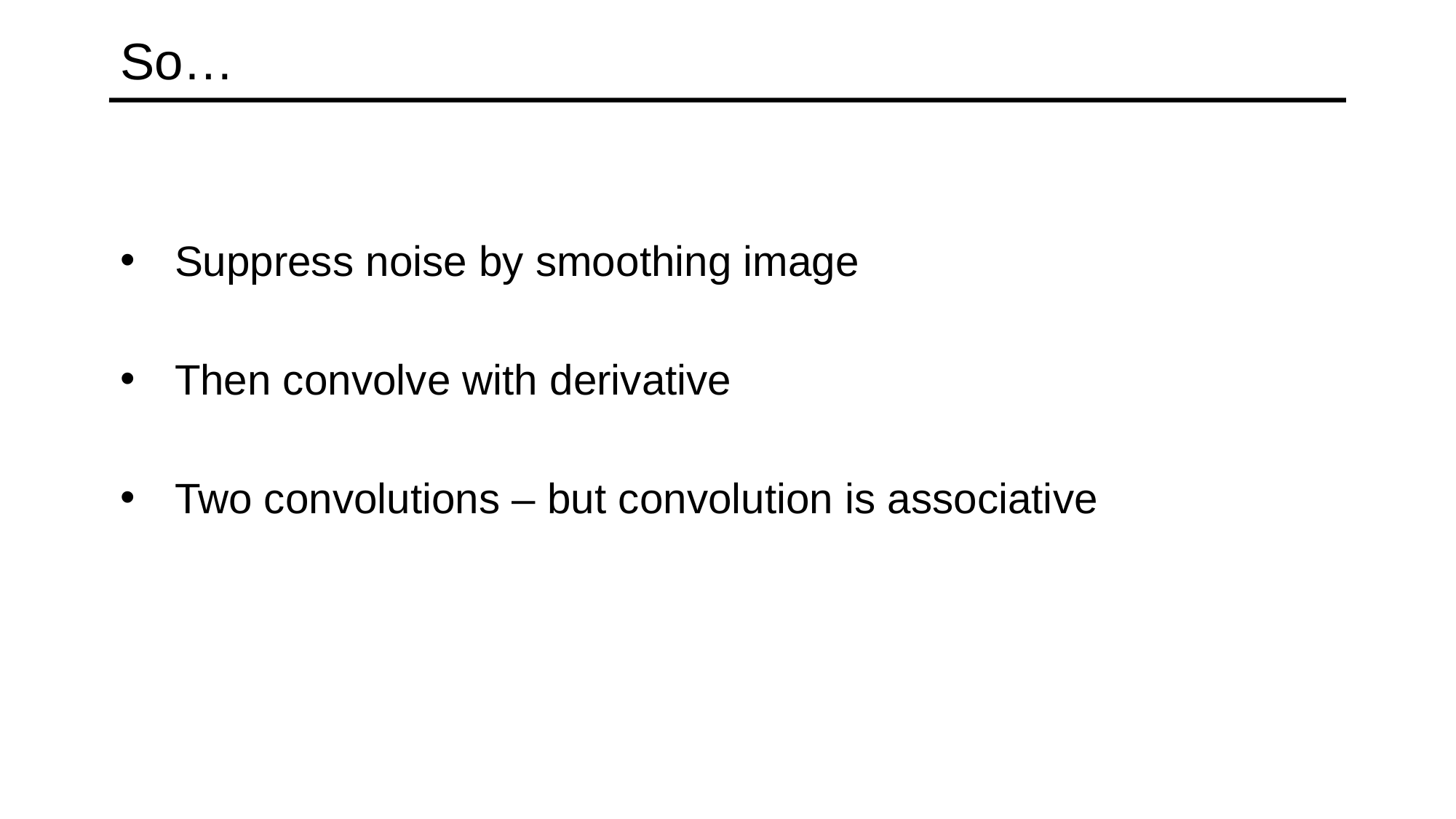

# So…

Suppress noise by smoothing image

Then convolve with derivative

Two convolutions – but convolution is associative